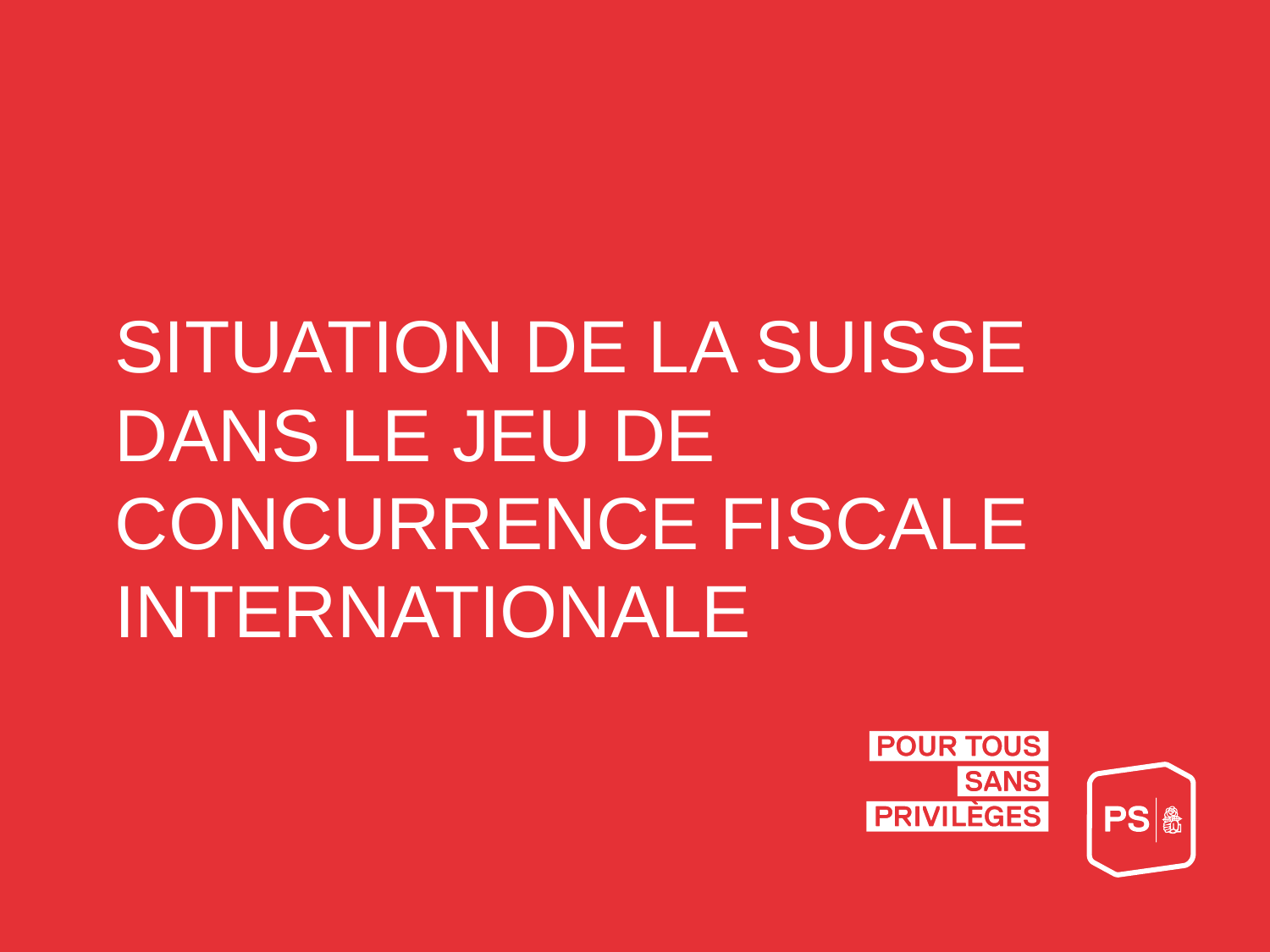

# SITUATION DE LA SUISSE DANS LE JEU DE Concurrence fiscale internationale